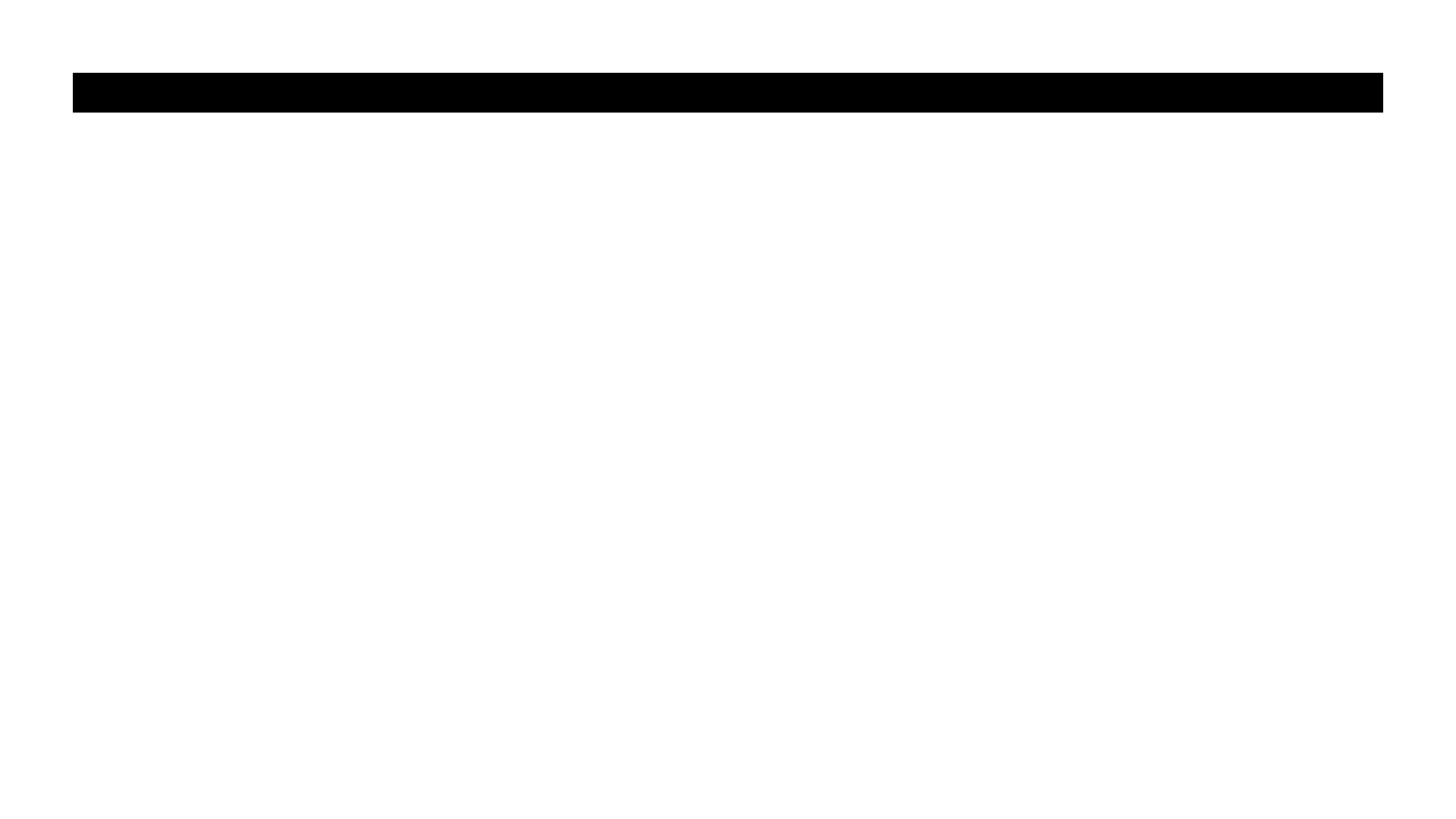

| Name | Test | Company |
| --- | --- | --- |